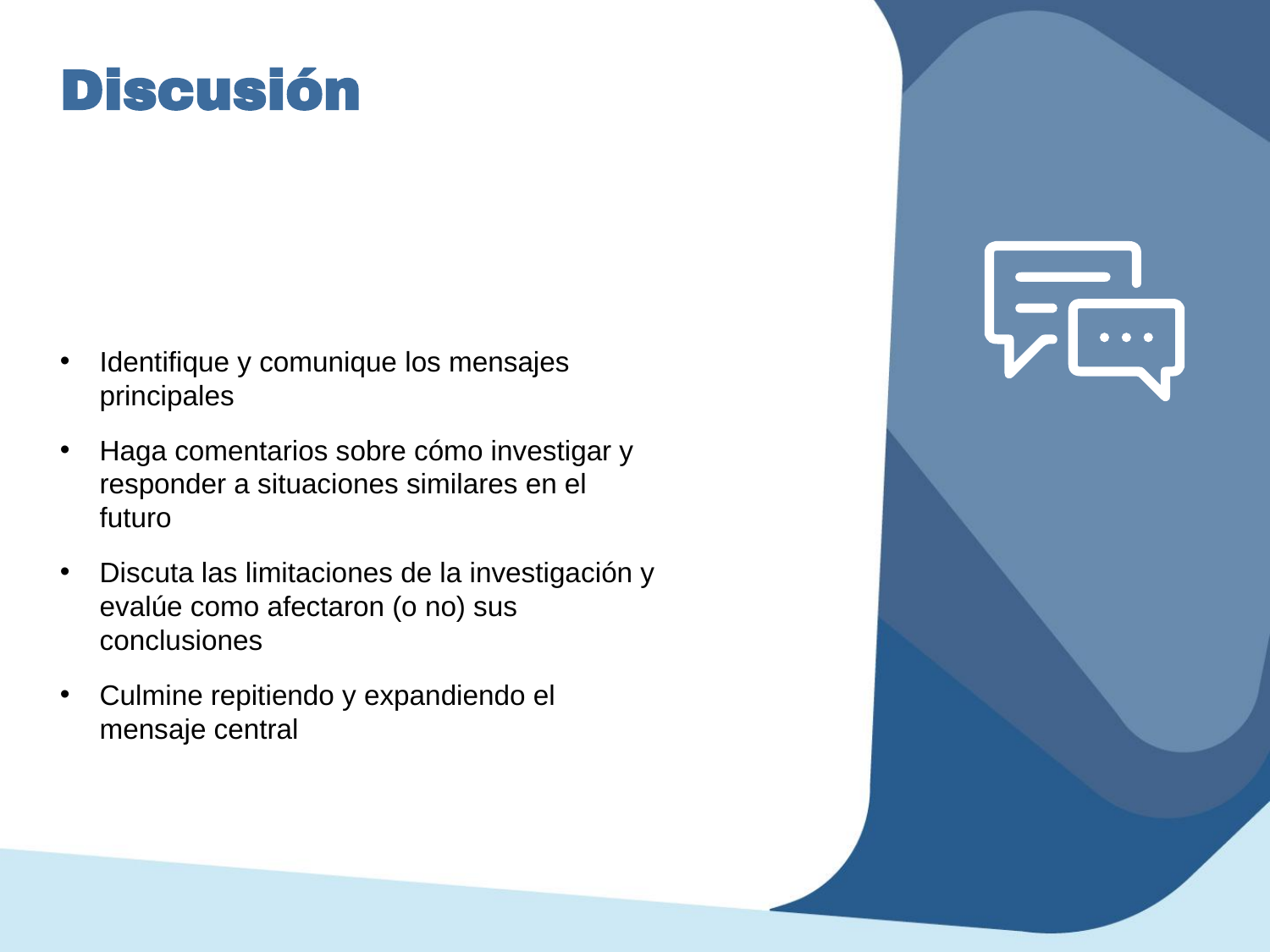

Discusión
Identifique y comunique los mensajes principales
Haga comentarios sobre cómo investigar y responder a situaciones similares en el futuro
Discuta las limitaciones de la investigación y evalúe como afectaron (o no) sus conclusiones
Culmine repitiendo y expandiendo el mensaje central